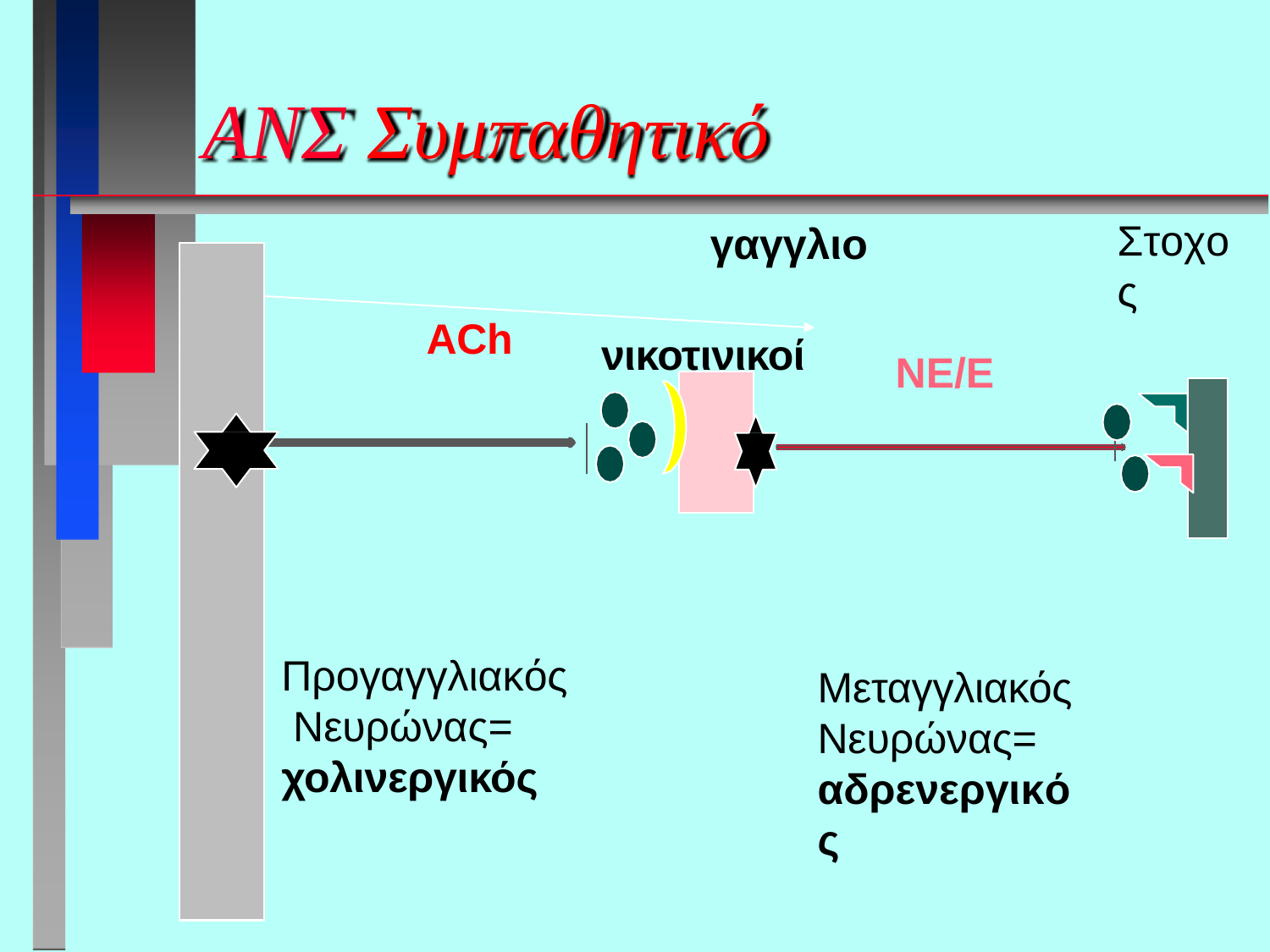

# ΑΝΣ Συμπαθητικό
Στοχος
γαγγλιο

ACh
νικοτινικοί
ΝΕ/Ε

Προγαγγλιακός  Νευρώνας=  χολινεργικός
Μεταγγλιακός  Νευρώνας=  αδρενεργικός